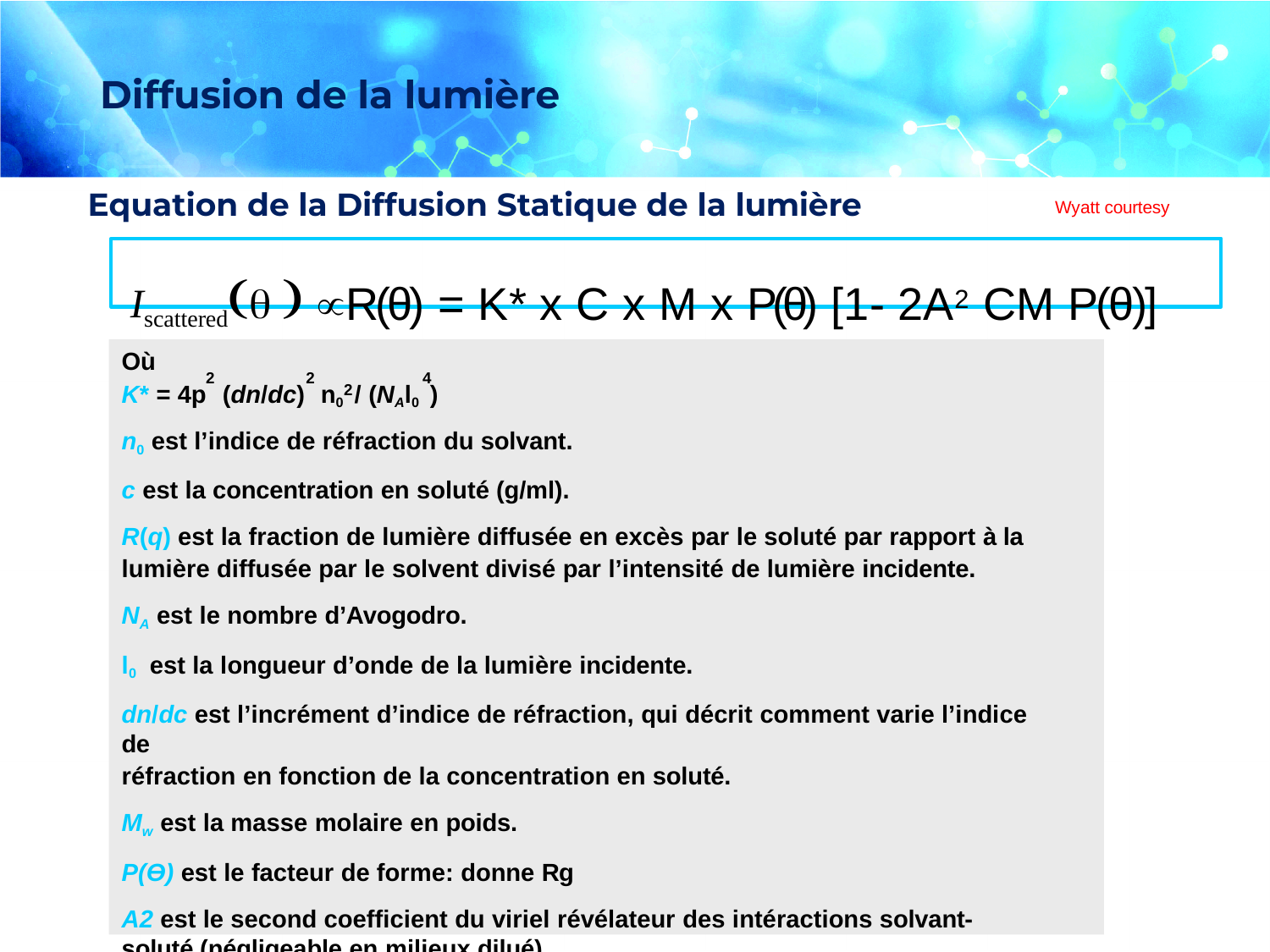

# Diffusion de la lumière
Equation de la Diffusion Statique de la lumière
Wyatt courtesy
Iscattered(θ ) ∝R(θ) = K* x C x M x P(θ) [1- 2A2 CM P(θ)]

Où
2	2	4
K* = 4p  (dn/dc) n0 / (NAl0 )
2
n0 est l’indice de réfraction du solvant.
c est la concentration en soluté (g/ml).
R(q) est la fraction de lumière diffusée en excès par le soluté par rapport à la
lumière diffusée par le solvent divisé par l’intensité de lumière incidente.
NA est le nombre d’Avogodro.
l0 est la longueur d’onde de la lumière incidente.
dn/dc est l’incrément d’indice de réfraction, qui décrit comment varie l’indice de
réfraction en fonction de la concentration en soluté.
Mw est la masse molaire en poids.
P(Ө) est le facteur de forme: donne Rg
A2 est le second coefficient du viriel révélateur des intéractions solvant-soluté (négligeable en milieux dilué)
K*c	1
R(θ)	= MwP(θ) + 2A2c